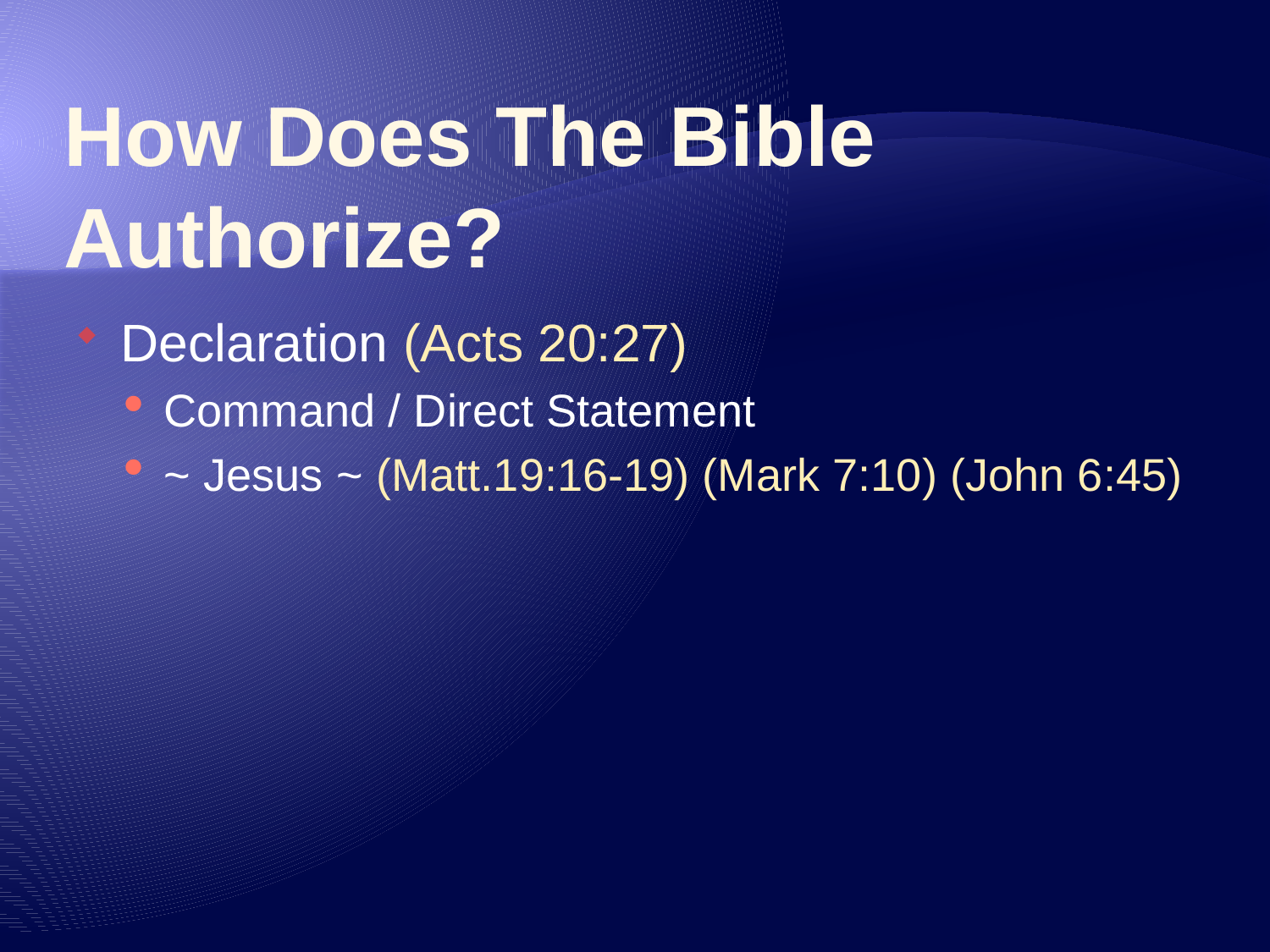

# How Does The Bible Authorize?
Declaration (Acts 20:27)
Command / Direct Statement
~ Jesus ~ (Matt.19:16-19) (Mark 7:10) (John 6:45)